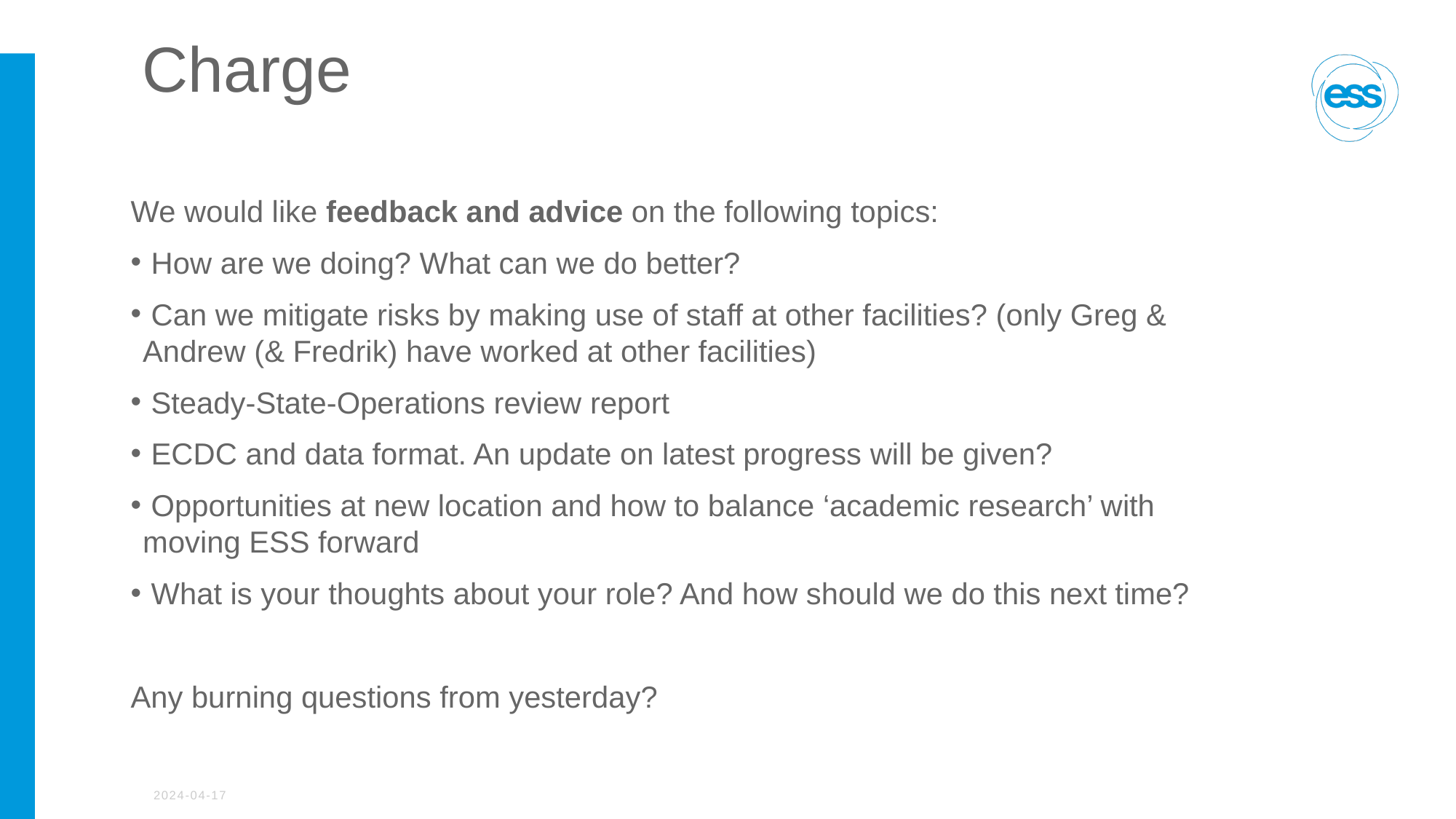

# Charge
We would like feedback and advice on the following topics:
 How are we doing? What can we do better?
 Can we mitigate risks by making use of staff at other facilities? (only Greg & Andrew (& Fredrik) have worked at other facilities)
 Steady-State-Operations review report
 ECDC and data format. An update on latest progress will be given?
 Opportunities at new location and how to balance ‘academic research’ with moving ESS forward
 What is your thoughts about your role? And how should we do this next time?

Any burning questions from yesterday?
2024-04-17